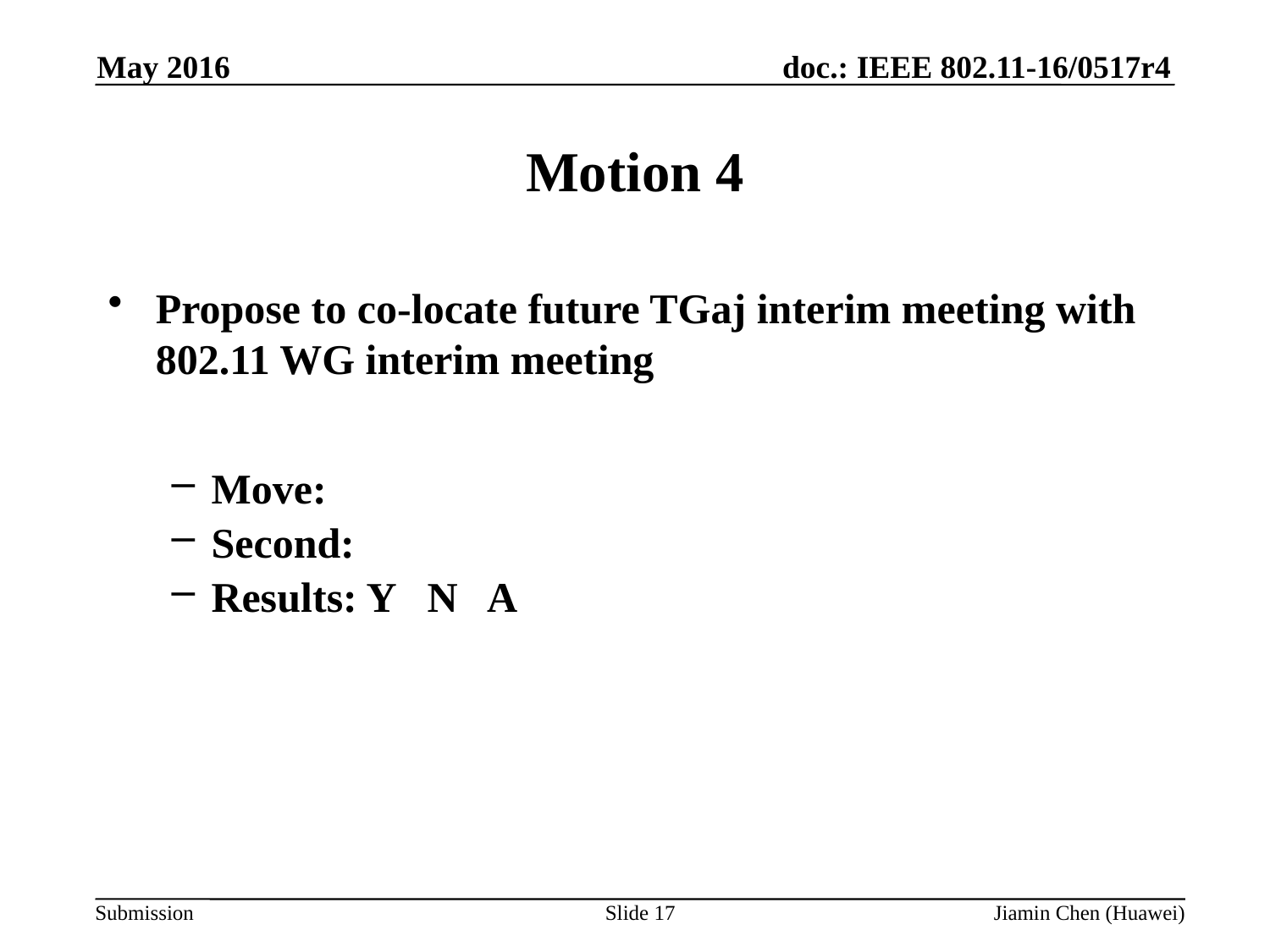

May 2016
# Motion 4
Propose to co-locate future TGaj interim meeting with 802.11 WG interim meeting

Move:
Second:
Results: Y   N   A

Slide 17
Jiamin Chen (Huawei)